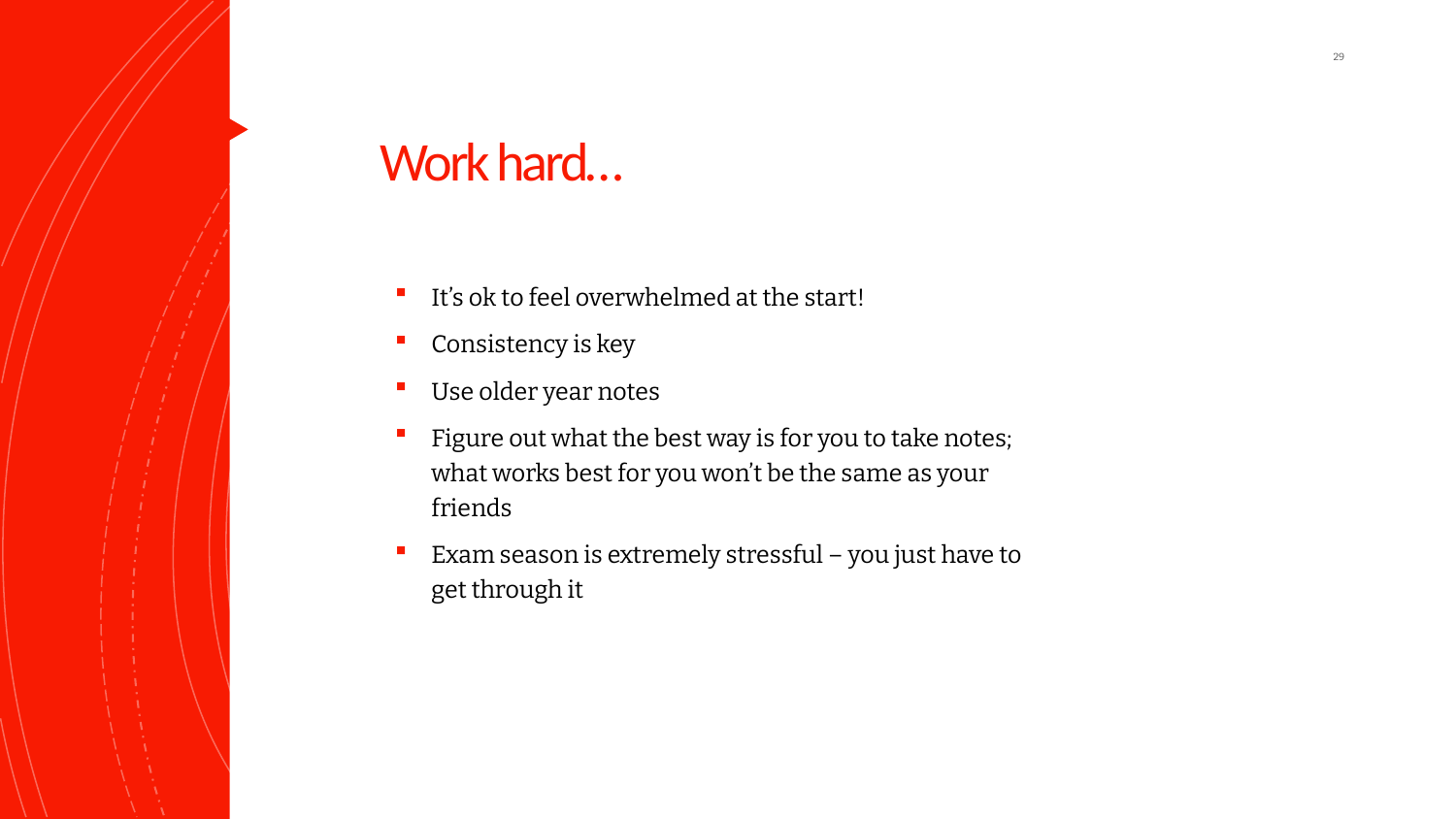

29
# Work hard…

It’s ok to feel overwhelmed at the start!
Consistency is key
Use older year notes
Figure out what the best way is for you to take notes; what works best for you won’t be the same as your friends
Exam season is extremely stressful – you just have to get through it